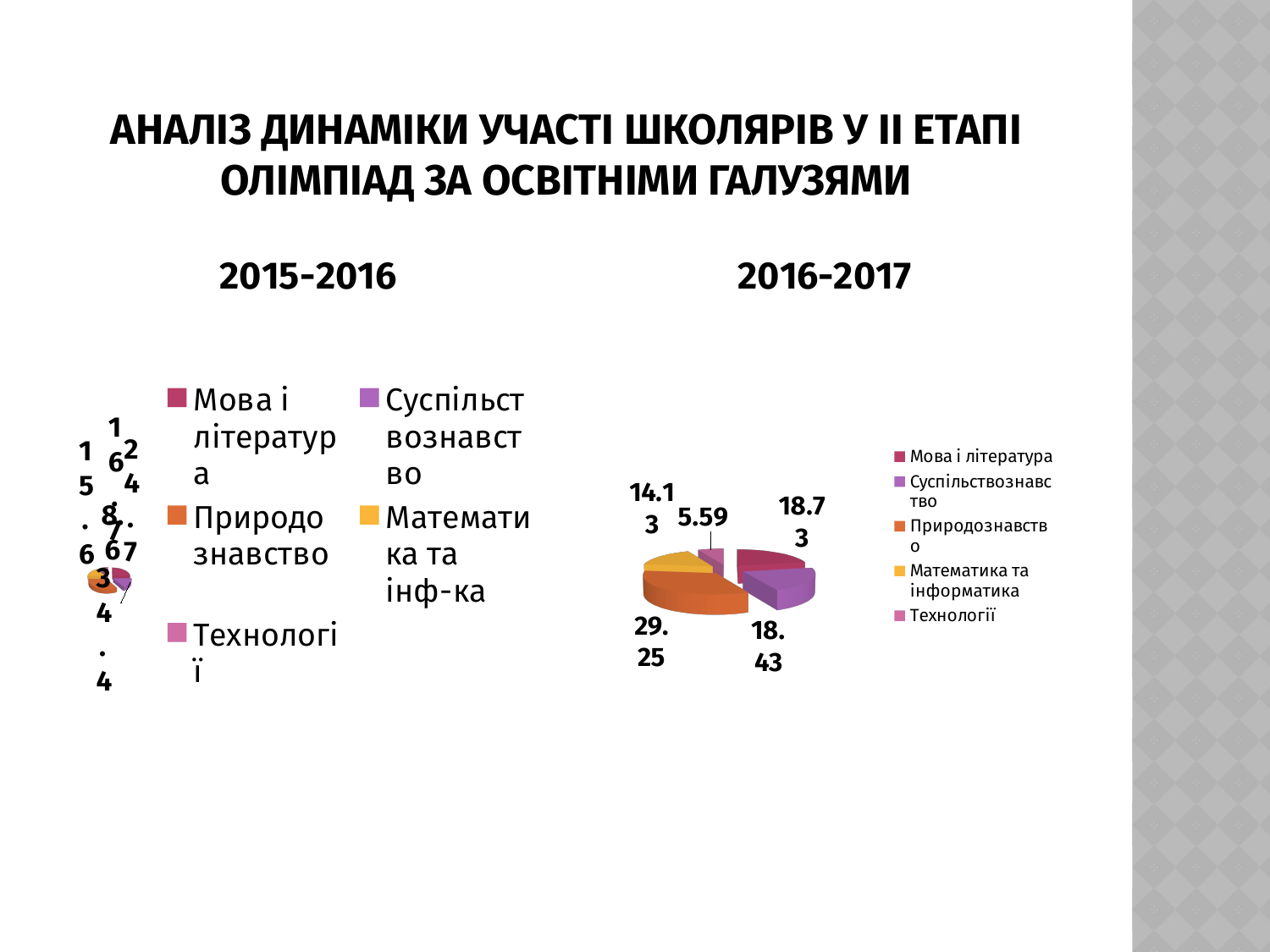

# Аналіз динаміки участі школярів у ІІ етапі олімпіад за освітніми галузями

[unsupported chart]

[unsupported chart]